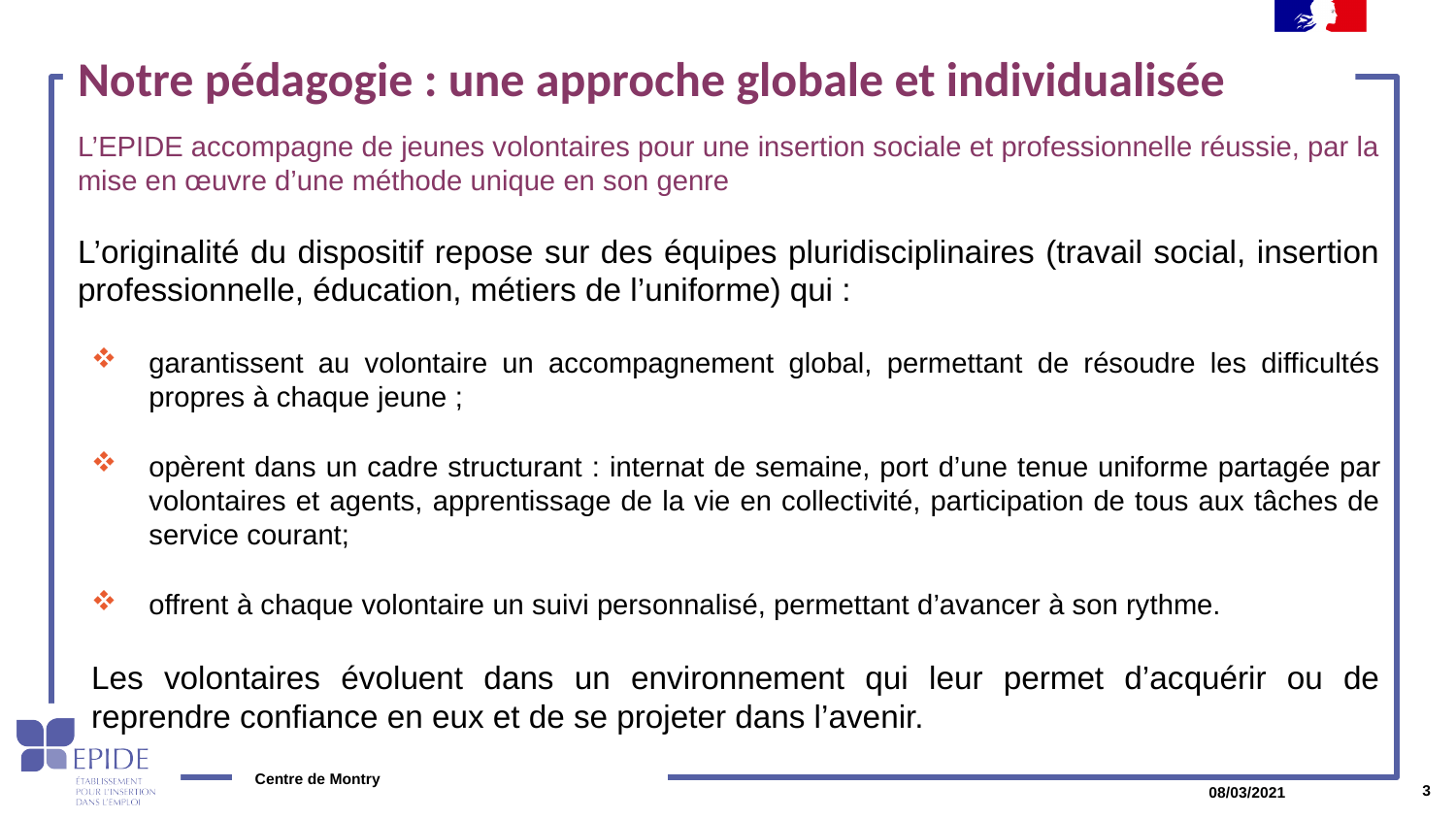

Notre pédagogie : une approche globale et individualisée

L’EPIDE accompagne de jeunes volontaires pour une insertion sociale et professionnelle réussie, par la mise en œuvre d’une méthode unique en son genre
L’originalité du dispositif repose sur des équipes pluridisciplinaires (travail social, insertion professionnelle, éducation, métiers de l’uniforme) qui :
garantissent au volontaire un accompagnement global, permettant de résoudre les difficultés propres à chaque jeune ;
opèrent dans un cadre structurant : internat de semaine, port d’une tenue uniforme partagée par volontaires et agents, apprentissage de la vie en collectivité, participation de tous aux tâches de service courant;
offrent à chaque volontaire un suivi personnalisé, permettant d’avancer à son rythme.
Les volontaires évoluent dans un environnement qui leur permet d’acquérir ou de reprendre confiance en eux et de se projeter dans l’avenir.

Centre de Montry
3
08/03/2021